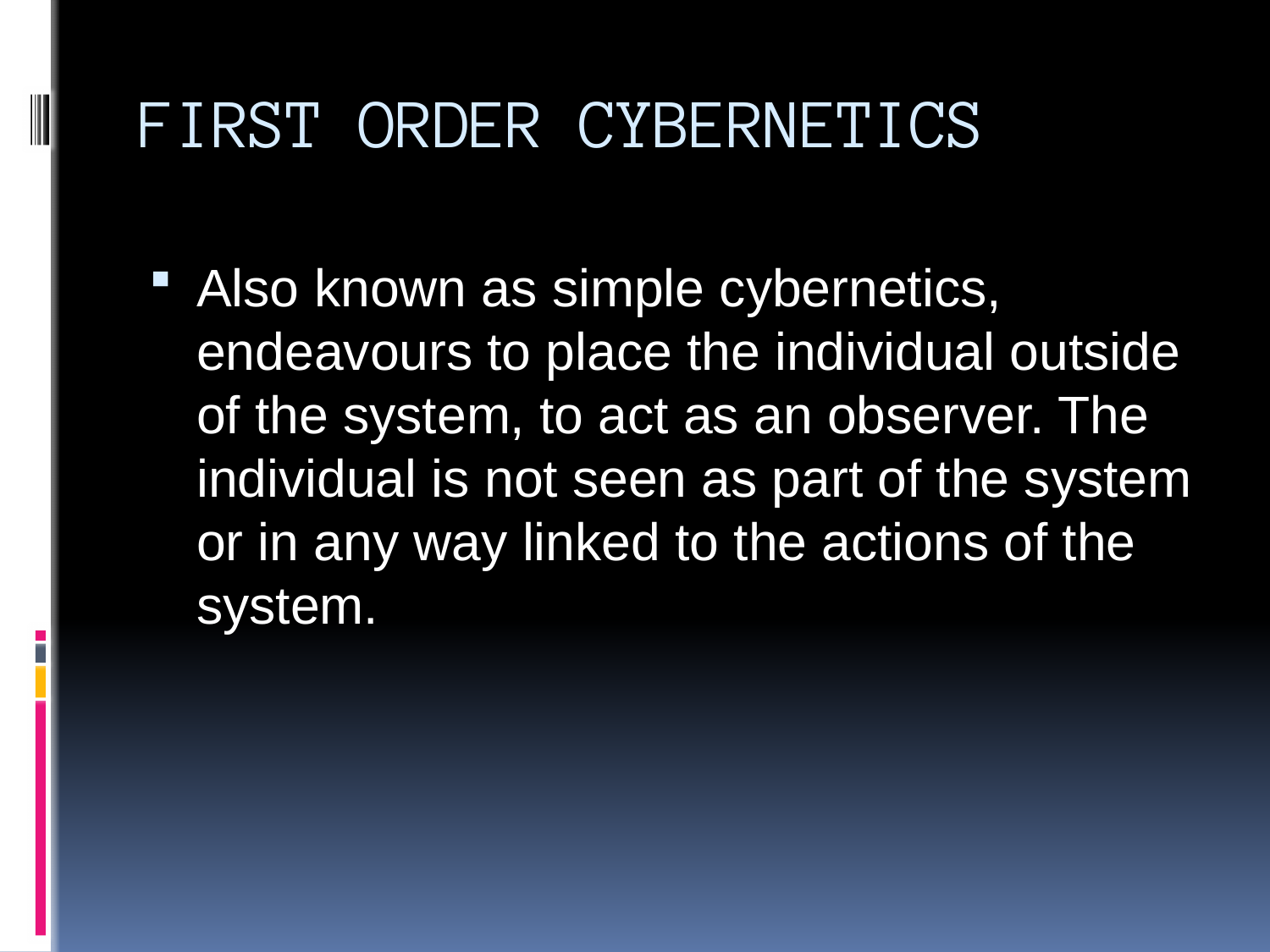

# FIRST ORDER CYBERNETICS
Also known as simple cybernetics, endeavours to place the individual outside of the system, to act as an observer. The individual is not seen as part of the system or in any way linked to the actions of the system.